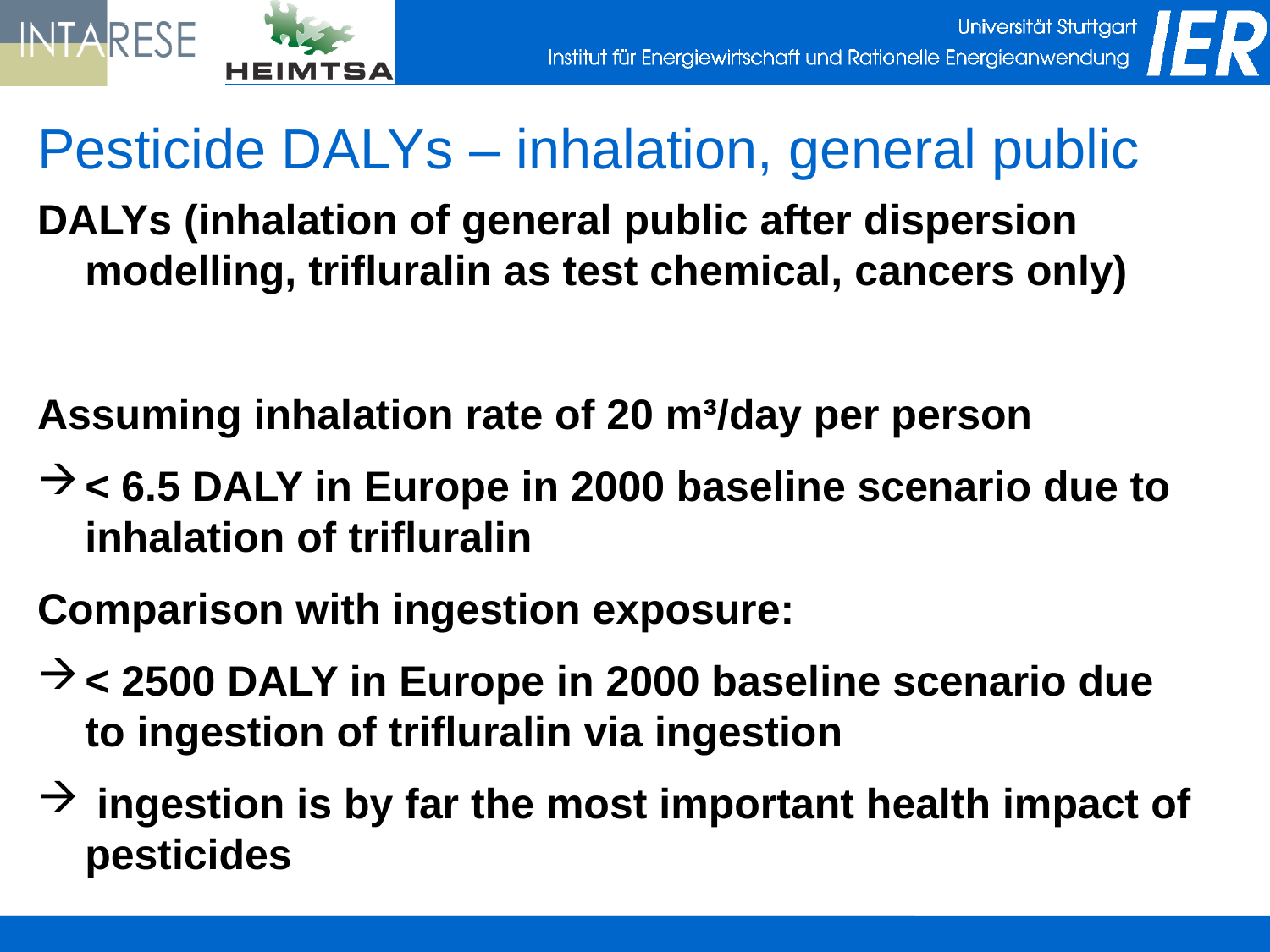

# Pesticide DALYs – inhalation, general public
DALYs (inhalation of general public after dispersion modelling, trifluralin as test chemical, cancers only)

Assuming inhalation rate of 20 m³/day per person
< 6.5 DALY in Europe in 2000 baseline scenario due to inhalation of trifluralin
Comparison with ingestion exposure:
< 2500 DALY in Europe in 2000 baseline scenario due to ingestion of trifluralin via ingestion
 ingestion is by far the most important health impact of pesticides